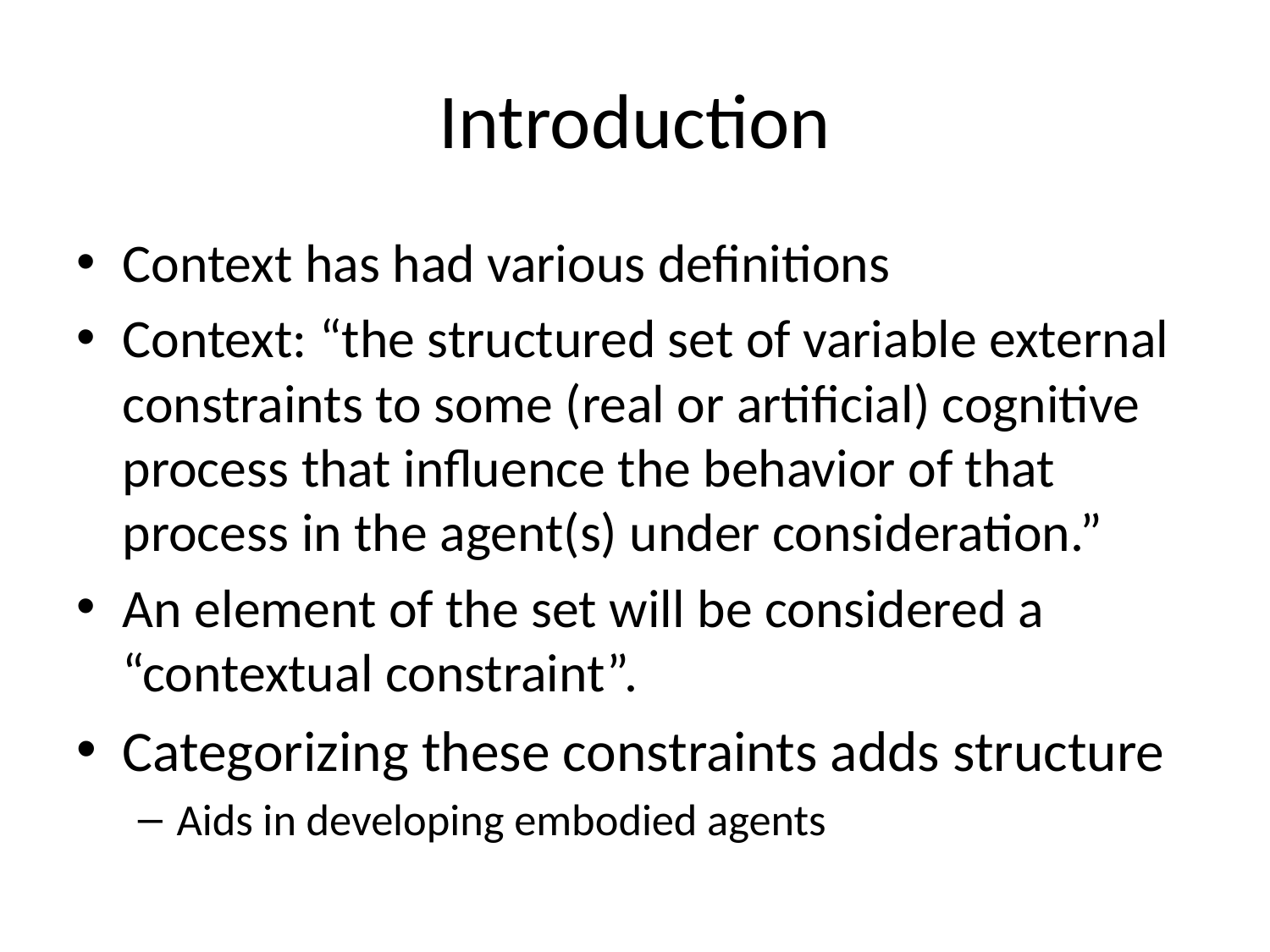

# Introduction
Context has had various definitions
Context: “the structured set of variable external constraints to some (real or artificial) cognitive process that influence the behavior of that process in the agent(s) under consideration.”
An element of the set will be considered a “contextual constraint”.
Categorizing these constraints adds structure
Aids in developing embodied agents